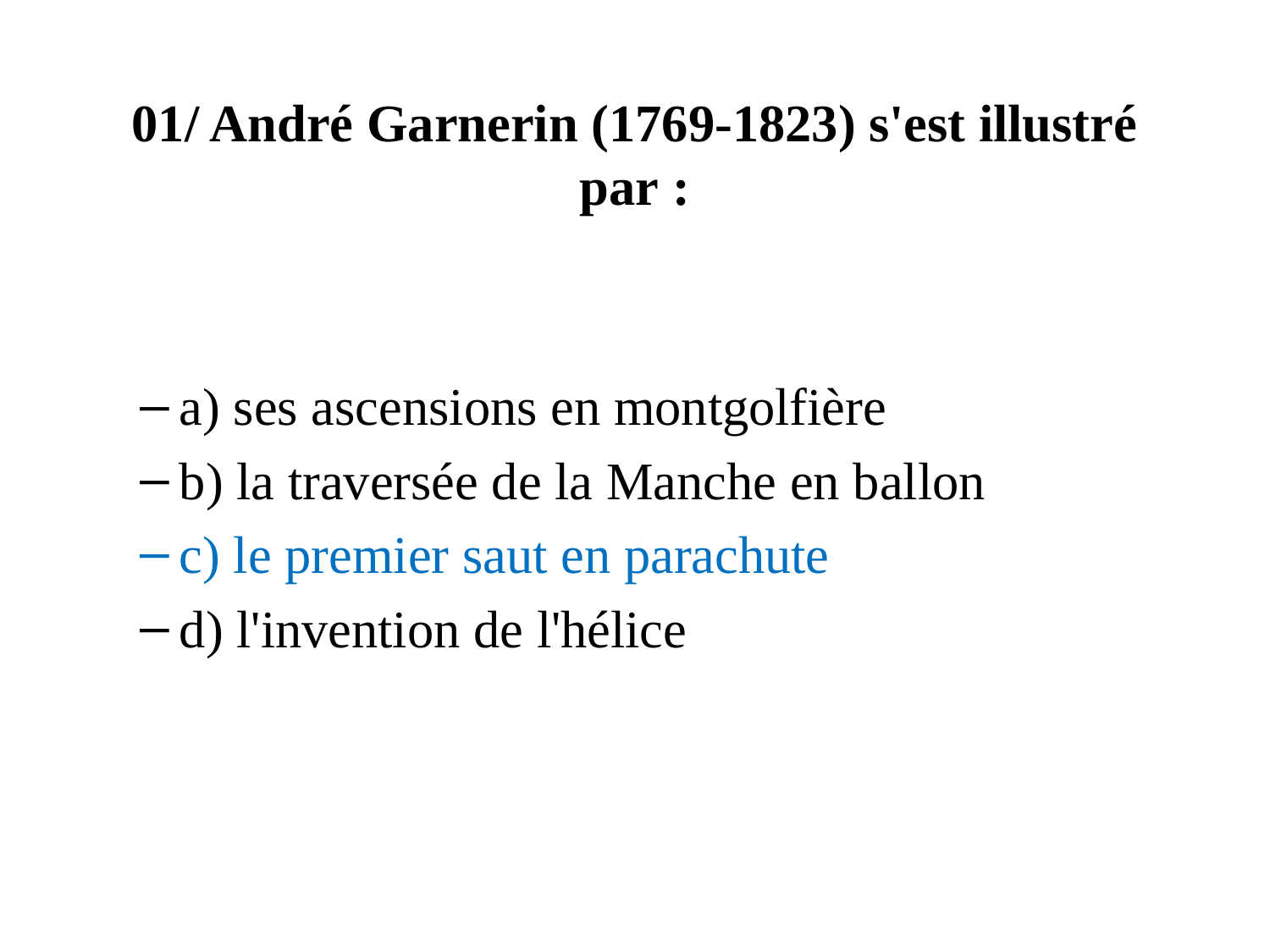

# 01/ André Garnerin (1769-1823) s'est illustré par :
a) ses ascensions en montgolfière
b) la traversée de la Manche en ballon
c) le premier saut en parachute
d) l'invention de l'hélice